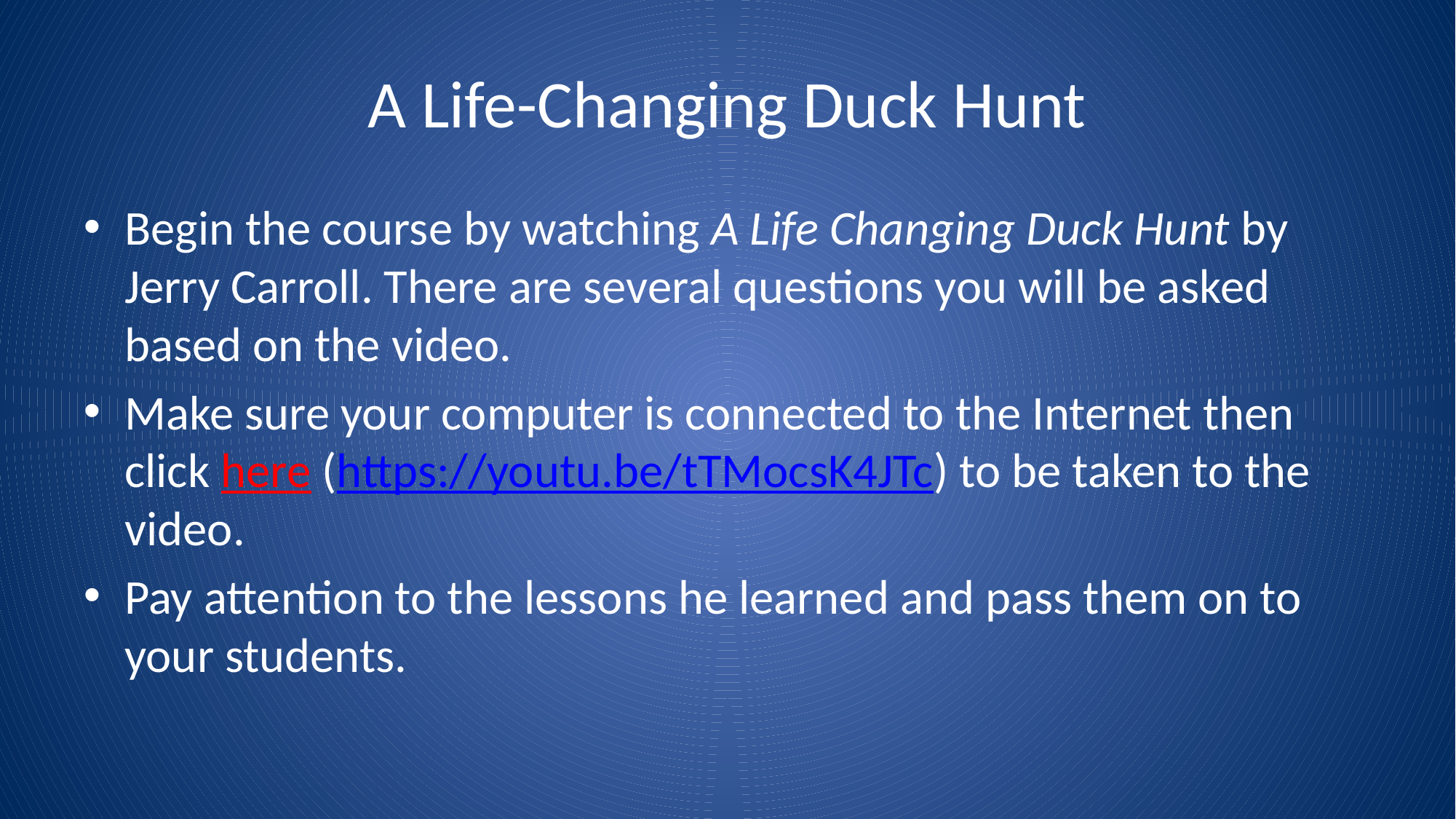

# A Life-Changing Duck Hunt
Begin the course by watching A Life Changing Duck Hunt by Jerry Carroll. There are several questions you will be asked based on the video.
Make sure your computer is connected to the Internet then click here (https://youtu.be/tTMocsK4JTc) to be taken to the video.
Pay attention to the lessons he learned and pass them on to your students.